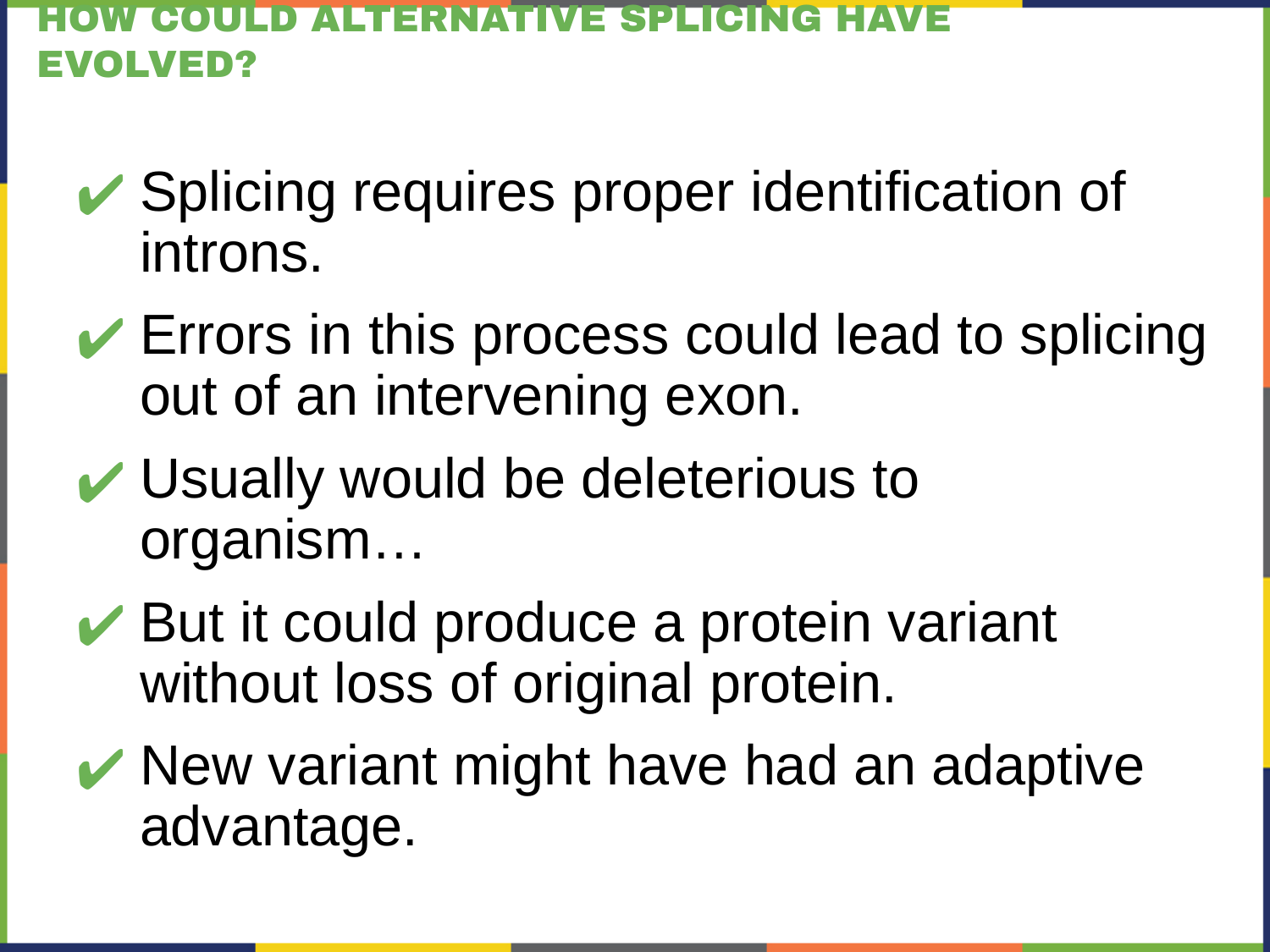

# HOW COULD ALTERNATIVE SPLICING HAVE EVOLVED?
Splicing requires proper identification of introns.
Errors in this process could lead to splicing out of an intervening exon.
Usually would be deleterious to organism…
But it could produce a protein variant without loss of original protein.
New variant might have had an adaptive advantage.